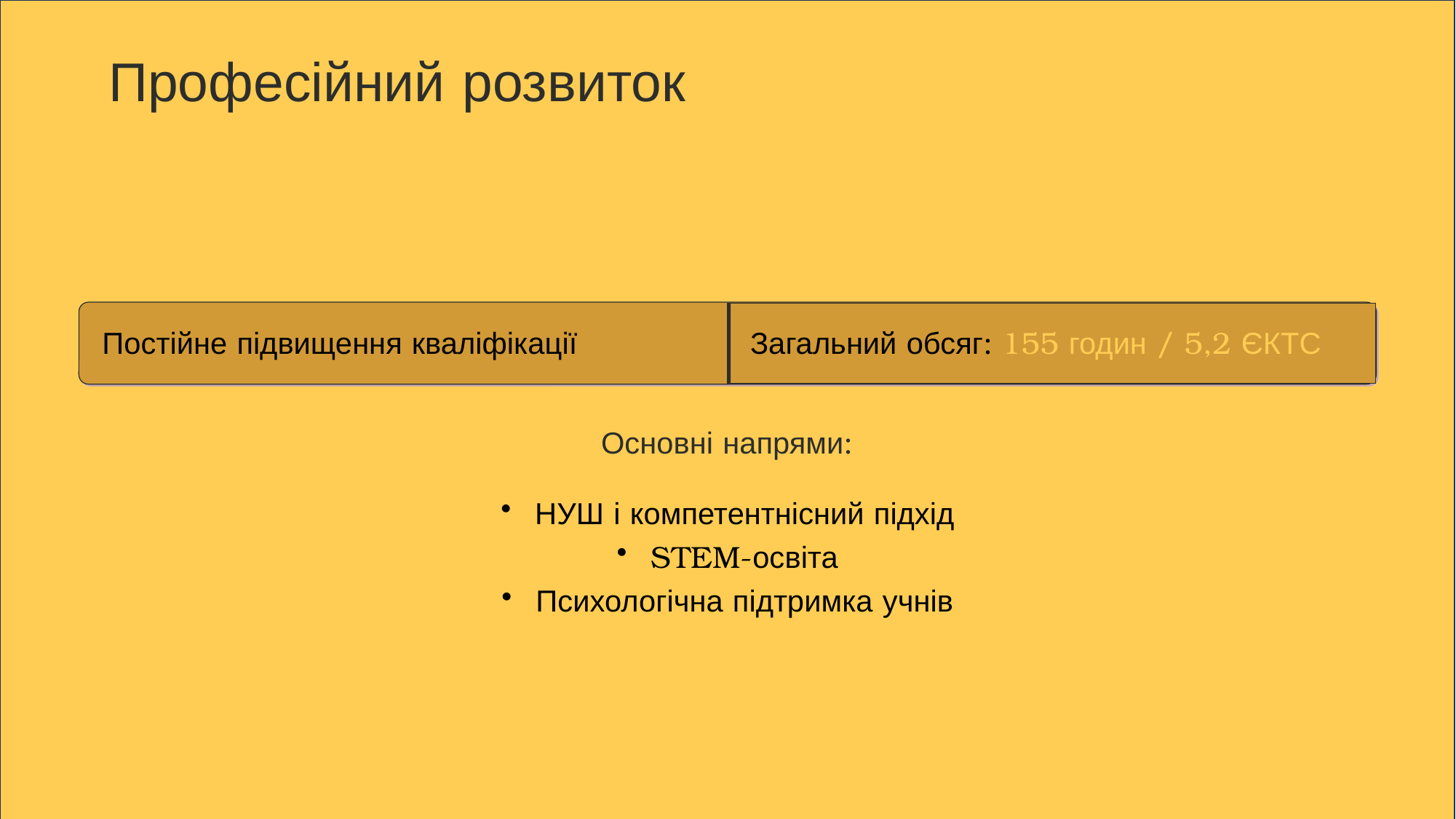

Професійний розвиток

Постійне підвищення кваліфікації
Загальний обсяг: 155 годин / 5,2 ЄКТС
Основні напрями:
НУШ і компетентнісний підхід
STEM-освіта
Психологічна підтримка учнів